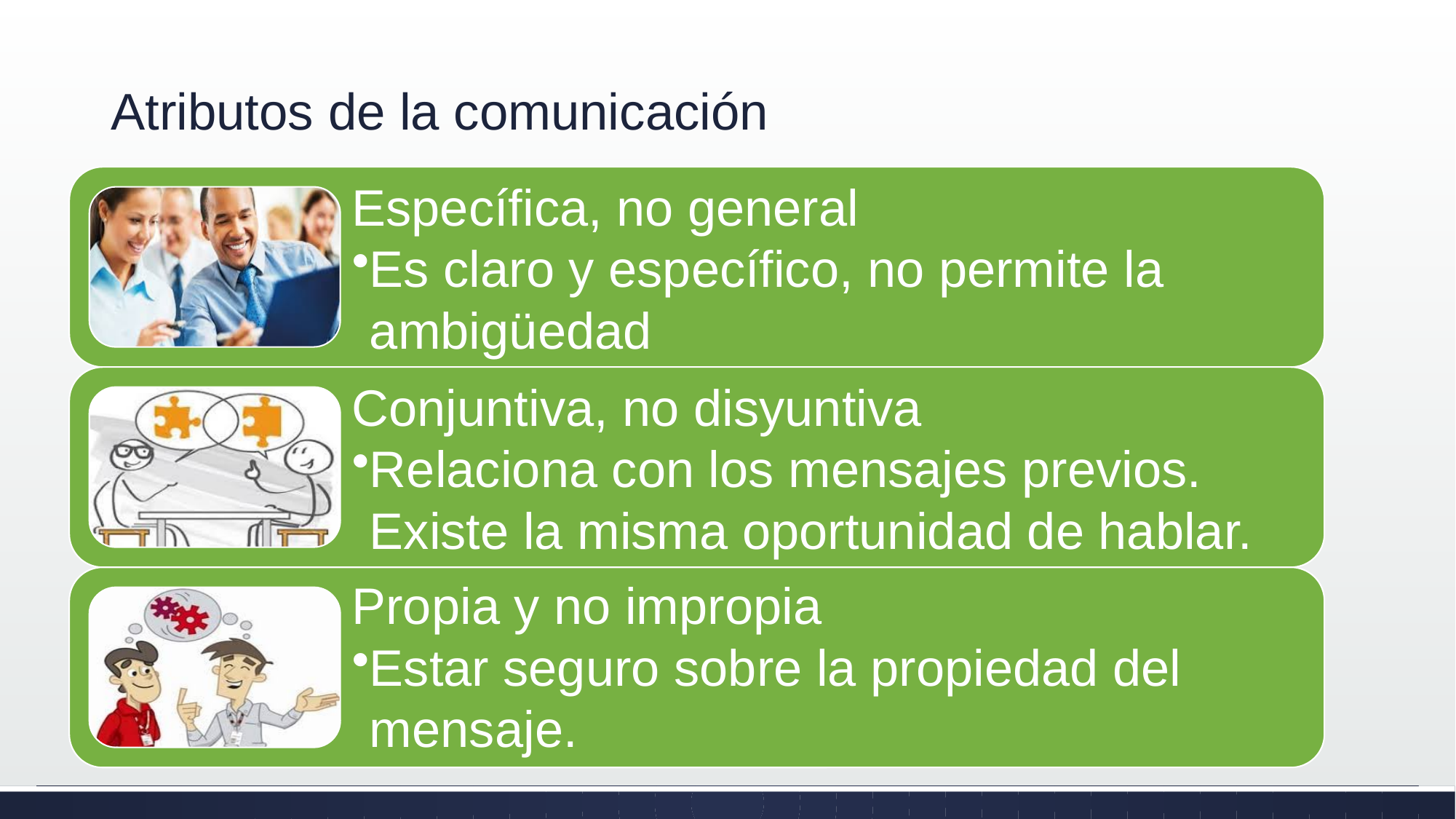

# Atributos de la comunicación
Específica, no general
Es claro y específico, no permite la ambigüedad
Conjuntiva, no disyuntiva
Relaciona con los mensajes previos. Existe la misma oportunidad de hablar.
Propia y no impropia
Estar seguro sobre la propiedad del mensaje.